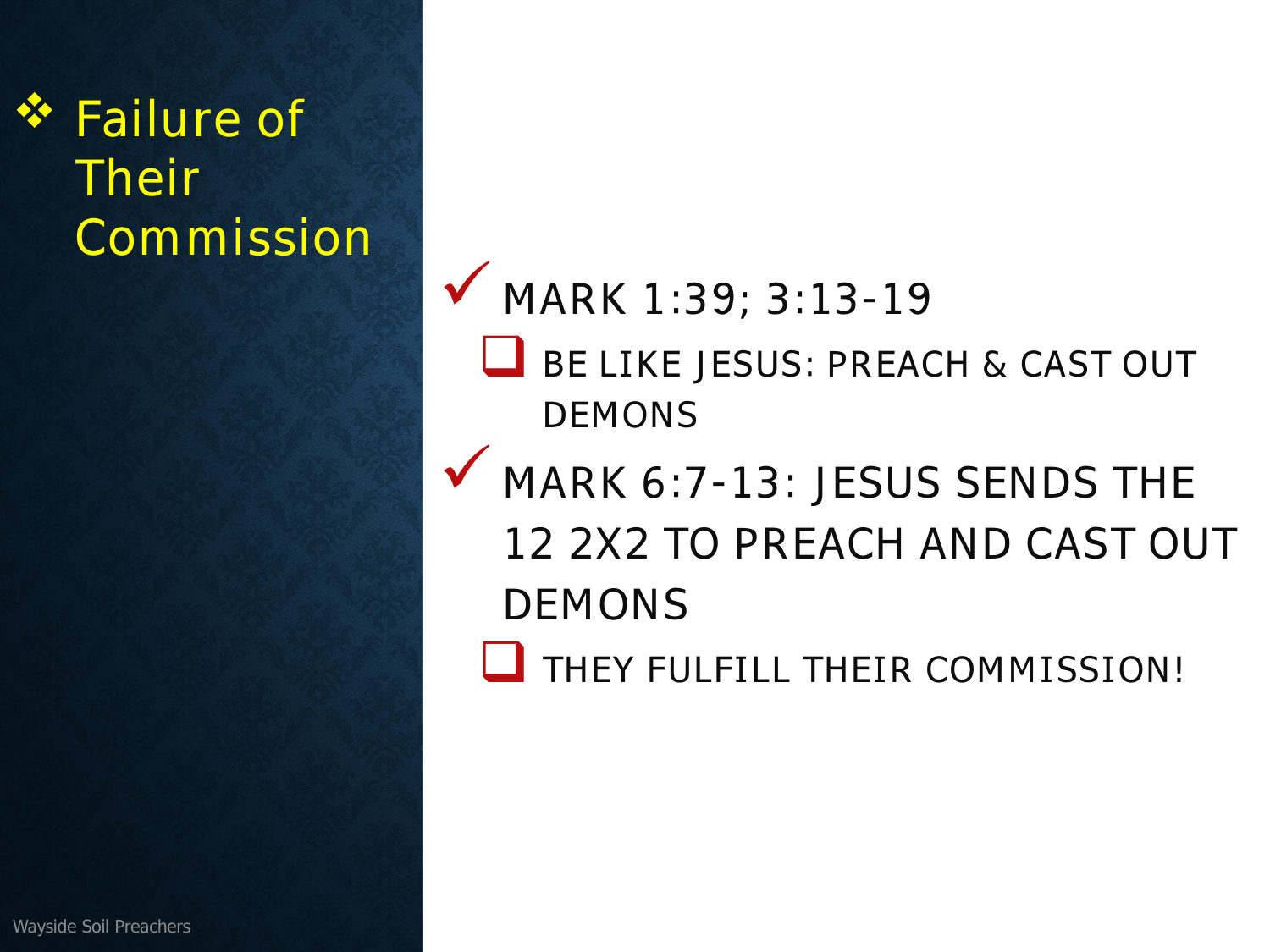

Mark 1:39; 3:13-19
Be like Jesus: Preach & cast out demons
Mark 6:7-13: Jesus sends the 12 2x2 to preach and cast out demons
They fulfill their commission!
Failure of Their Commission
Wayside Soil Preachers